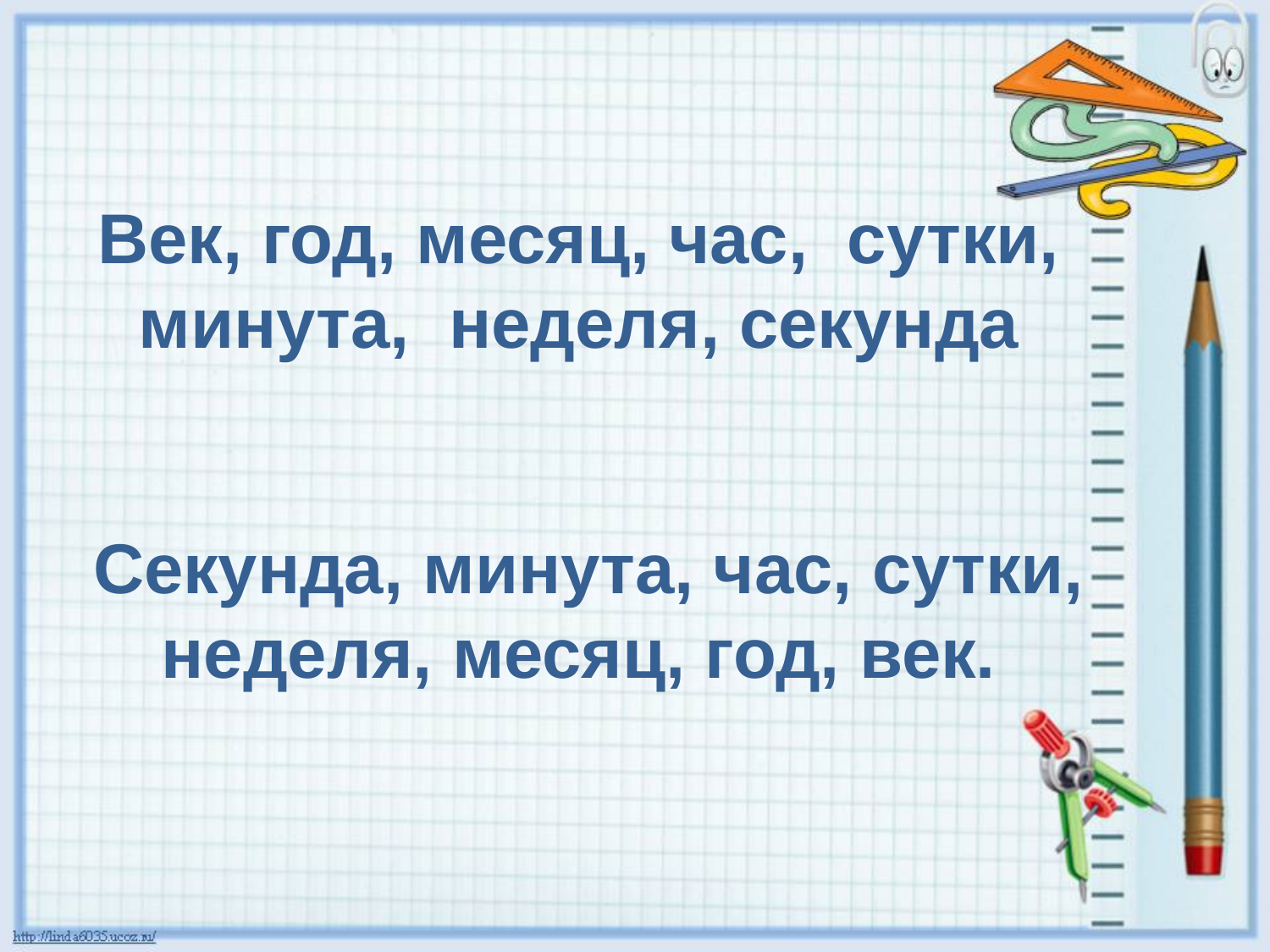

Век, год, месяц, час,  сутки, минута,  неделя, секунда
Секунда, минута, час, сутки, неделя, месяц, год, век.